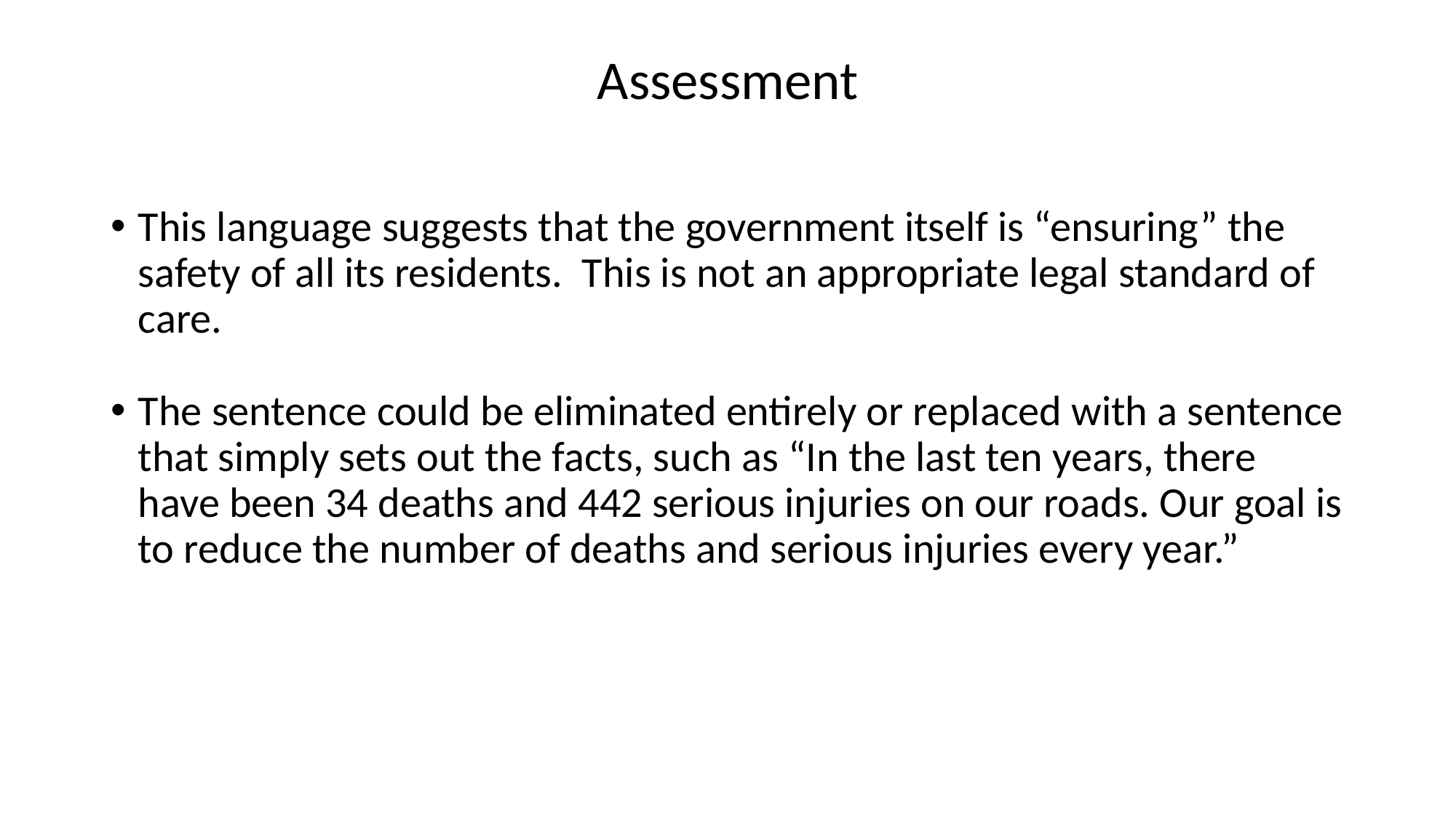

# Assessment
This language suggests that the government itself is “ensuring” the safety of all its residents.  This is not an appropriate legal standard of care.

The sentence could be eliminated entirely or replaced with a sentence that simply sets out the facts, such as “In the last ten years, there have been 34 deaths and 442 serious injuries on our roads. Our goal is to reduce the number of deaths and serious injuries every year.”